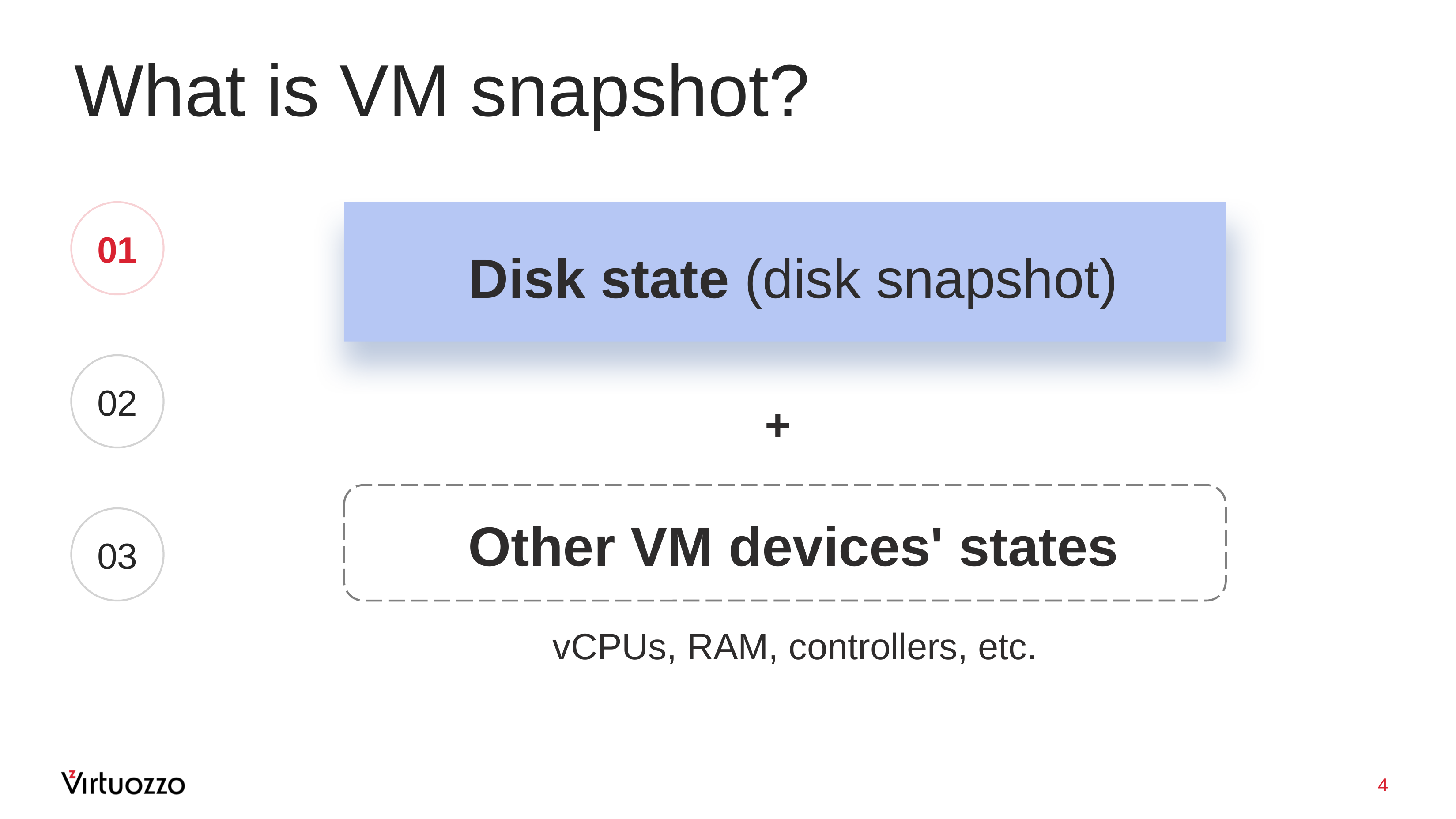

# What is VM snapshot?
01

Disk state (disk snapshot)
02
+

Other VM devices' states
03
vCPUs, RAM, controllers, etc.